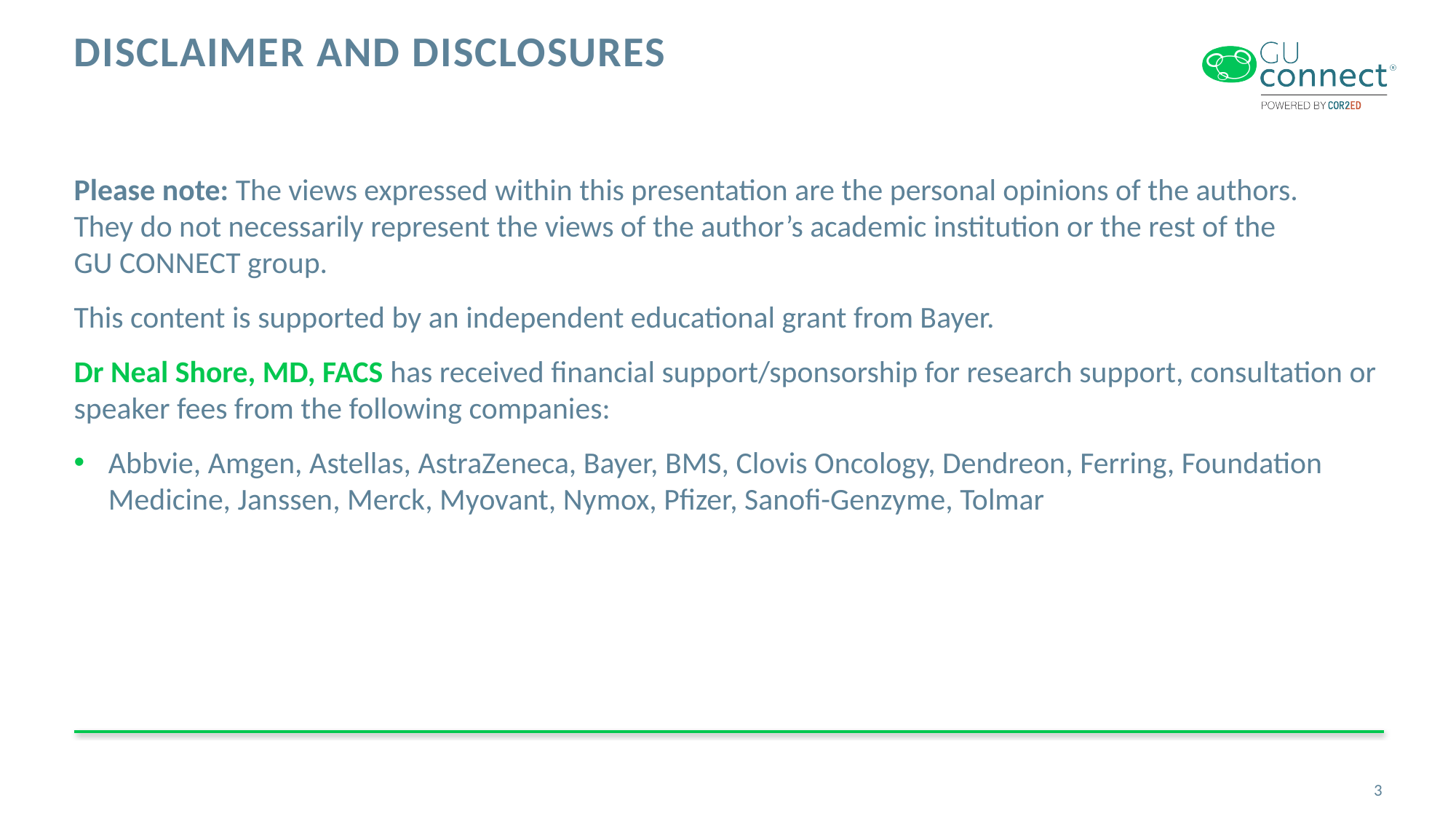

# Disclaimer and disclosures
Please note: The views expressed within this presentation are the personal opinions of the authors.
They do not necessarily represent the views of the author’s academic institution or the rest of the
GU CONNECT group.
This content is supported by an independent educational grant from Bayer.
Dr Neal Shore, MD, FACS has received financial support/sponsorship for research support, consultation or speaker fees from the following companies:
Abbvie, Amgen, Astellas, AstraZeneca, Bayer, BMS, Clovis Oncology, Dendreon, Ferring, Foundation Medicine, Janssen, Merck, Myovant, Nymox, Pfizer, Sanofi-Genzyme, Tolmar

3